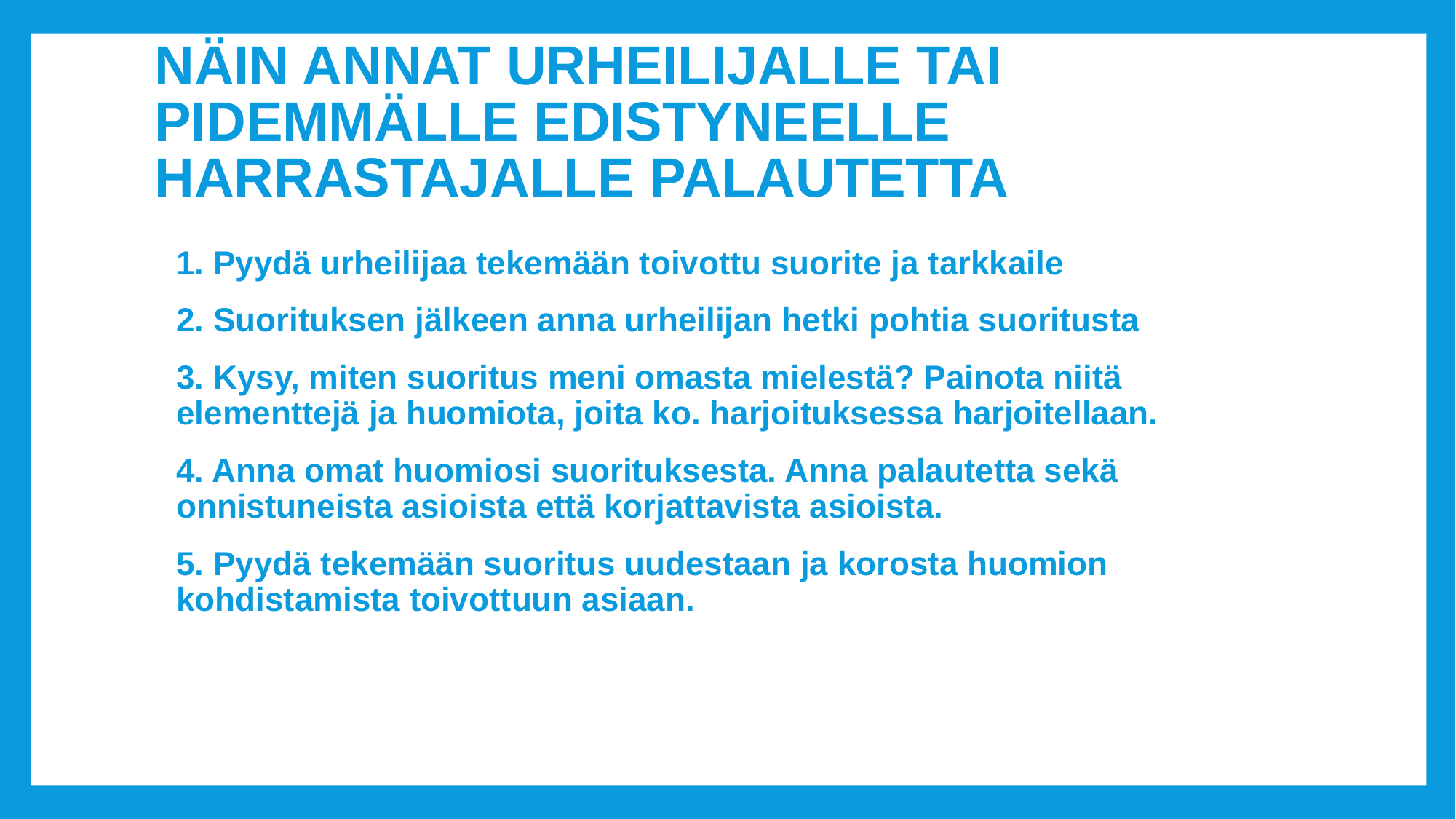

# Näin annat urheilijalle tai pidemmälle edistyneelle harrastajalle palautetta
1. Pyydä urheilijaa tekemään toivottu suorite ja tarkkaile
2. Suorituksen jälkeen anna urheilijan hetki pohtia suoritusta
3. Kysy, miten suoritus meni omasta mielestä? Painota niitä elementtejä ja huomiota, joita ko. harjoituksessa harjoitellaan.
4. Anna omat huomiosi suorituksesta. Anna palautetta sekä onnistuneista asioista että korjattavista asioista.
5. Pyydä tekemään suoritus uudestaan ja korosta huomion kohdistamista toivottuun asiaan.